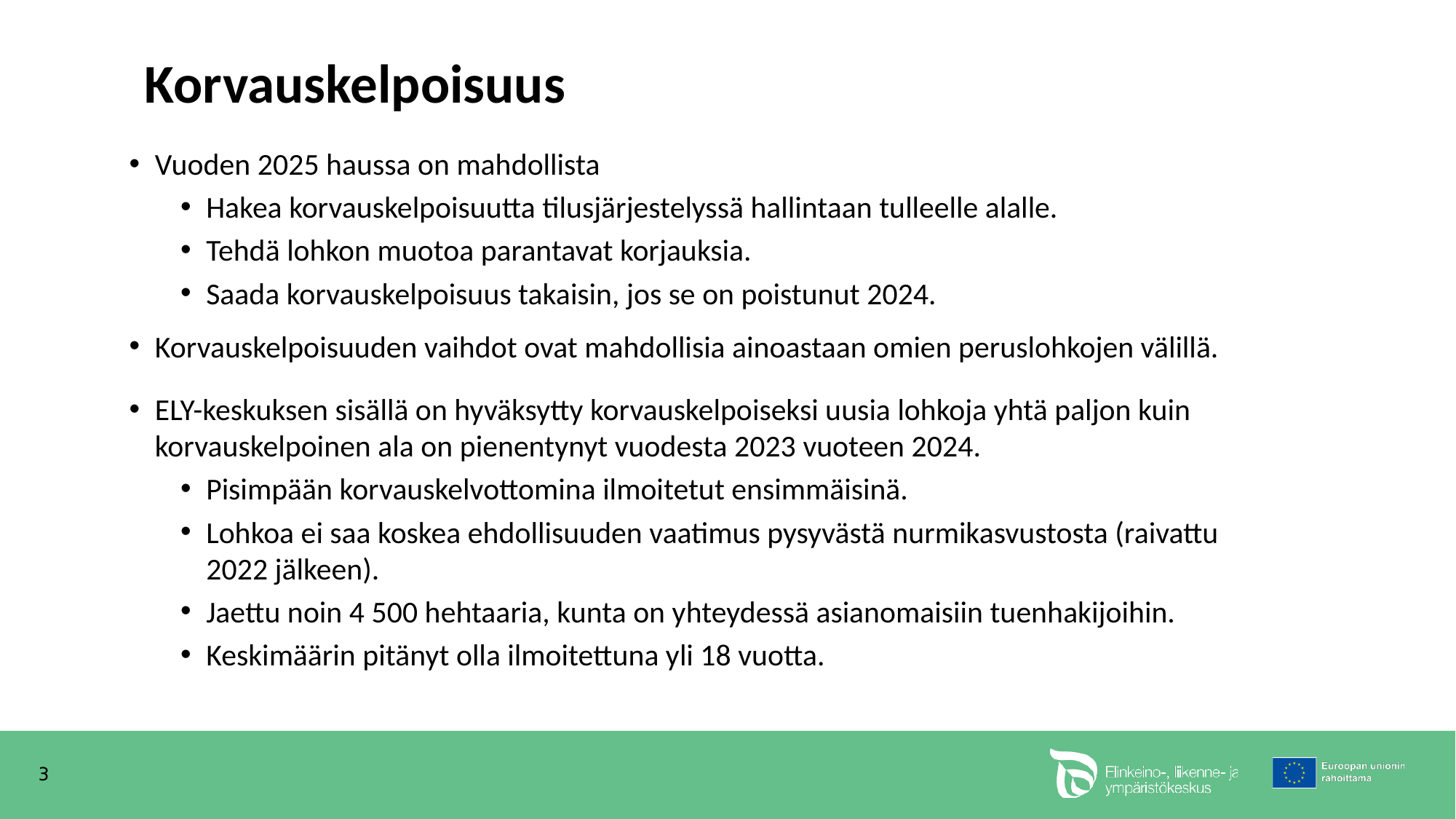

Korvauskelpoisuus
Vuoden 2025 haussa on mahdollista
Hakea korvauskelpoisuutta tilusjärjestelyssä hallintaan tulleelle alalle.
Tehdä lohkon muotoa parantavat korjauksia.
Saada korvauskelpoisuus takaisin, jos se on poistunut 2024.
Korvauskelpoisuuden vaihdot ovat mahdollisia ainoastaan omien peruslohkojen välillä.
ELY-keskuksen sisällä on hyväksytty korvauskelpoiseksi uusia lohkoja yhtä paljon kuin korvauskelpoinen ala on pienentynyt vuodesta 2023 vuoteen 2024.
Pisimpään korvauskelvottomina ilmoitetut ensimmäisinä.
Lohkoa ei saa koskea ehdollisuuden vaatimus pysyvästä nurmikasvustosta (raivattu 2022 jälkeen).
Jaettu noin 4 500 hehtaaria, kunta on yhteydessä asianomaisiin tuenhakijoihin.
Keskimäärin pitänyt olla ilmoitettuna yli 18 vuotta.